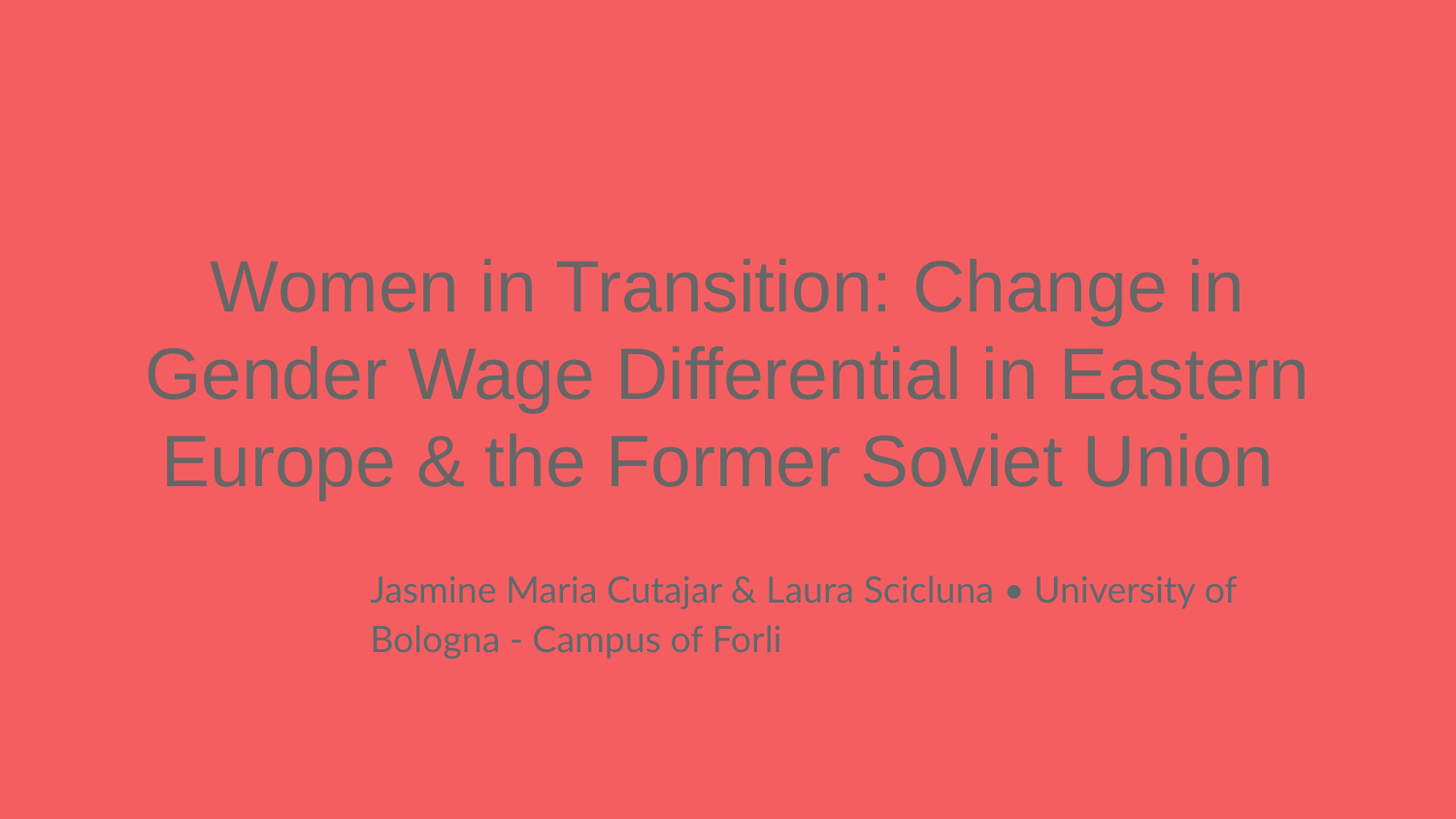

# Women in Transition: Change in Gender Wage Differential in Eastern Europe & the Former Soviet Union
Jasmine Maria Cutajar & Laura Scicluna • University of Bologna - Campus of Forli